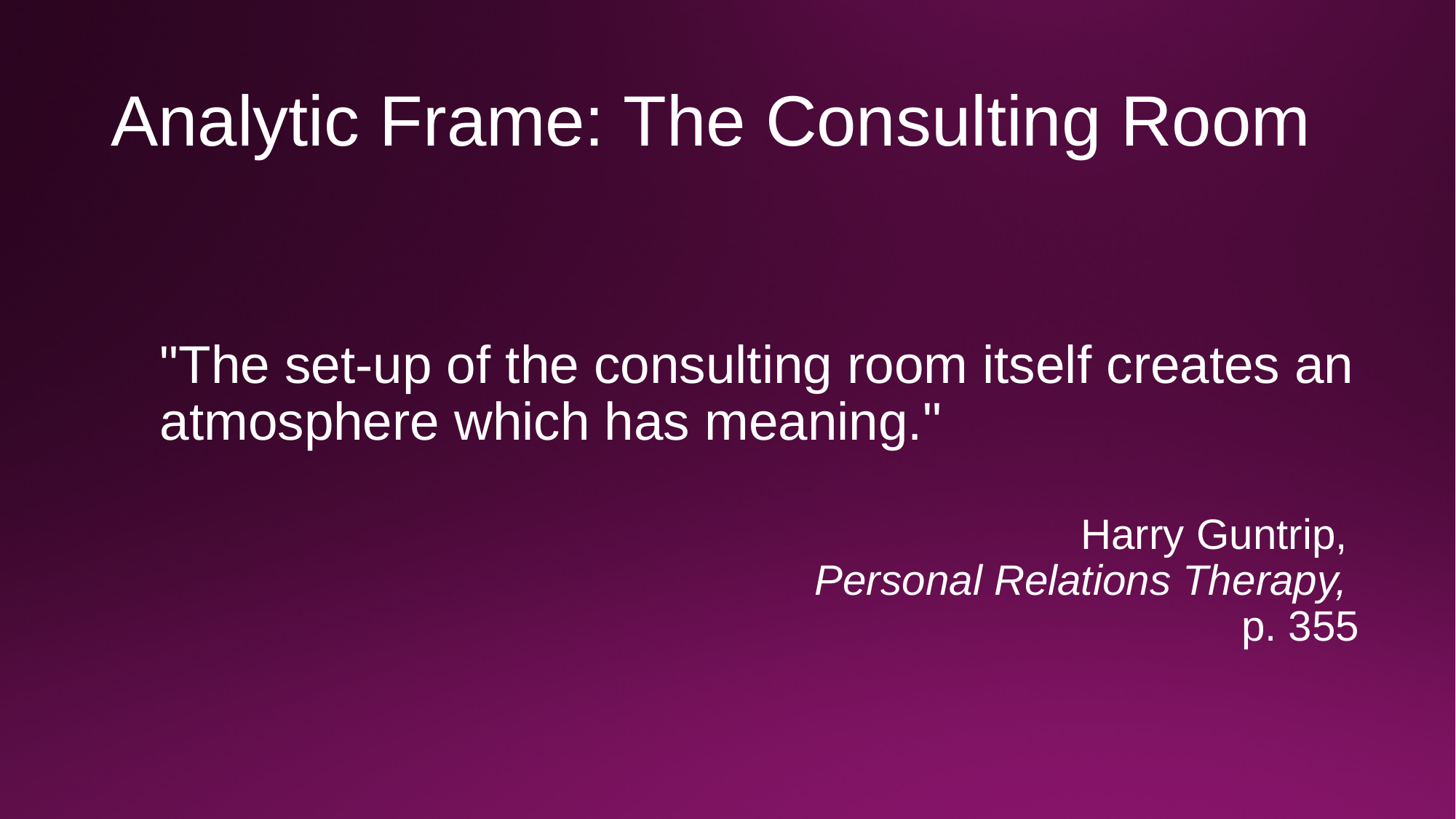

# Analytic Frame: The Consulting Room
"The set-up of the consulting room itself creates an atmosphere which has meaning."

Harry Guntrip,
Personal Relations Therapy,
p. 355